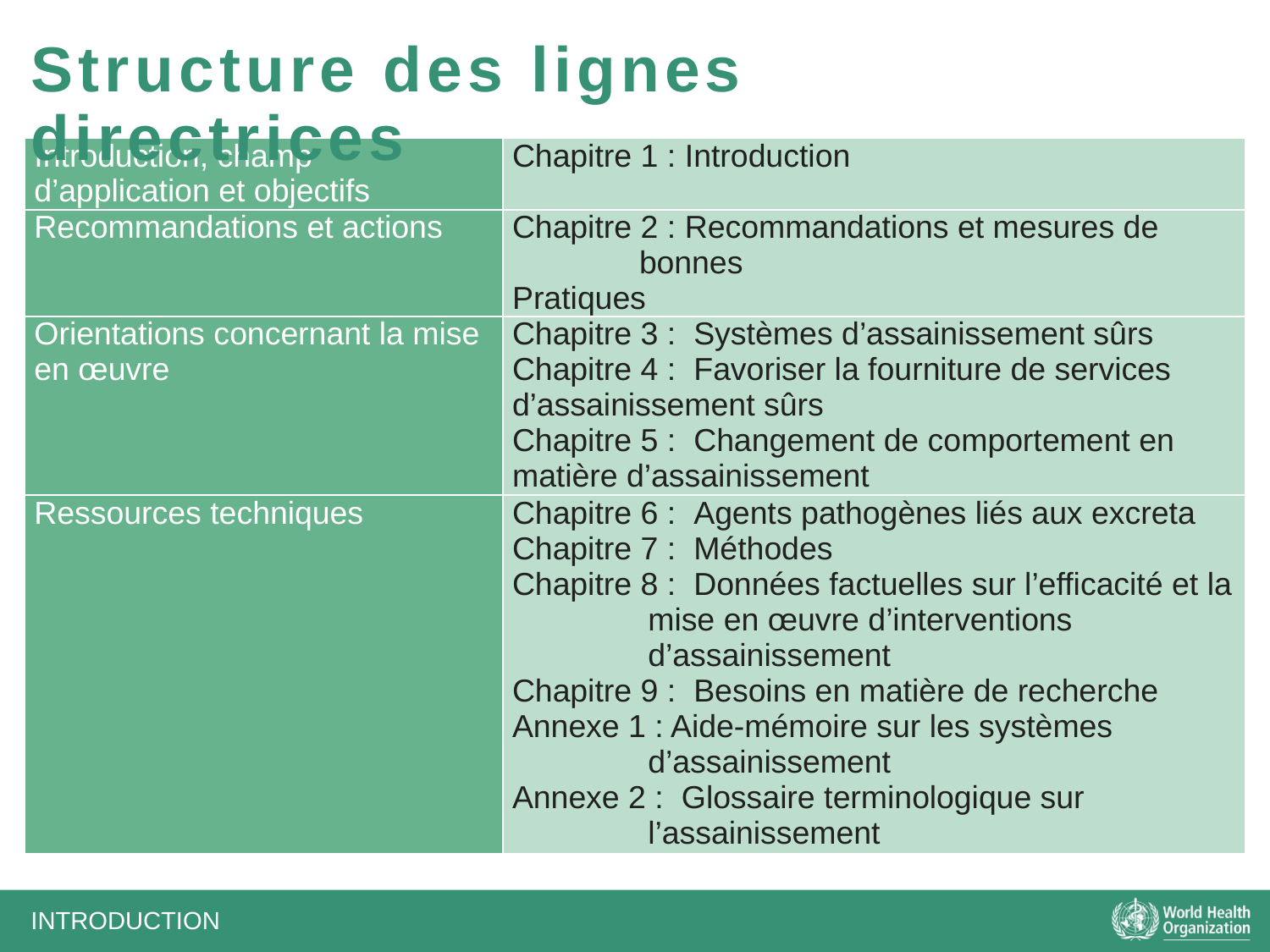

Structure des lignes directrices
| Introduction, champ d’application et objectifs | Chapitre 1 : Introduction |
| --- | --- |
| Recommandations et actions | Chapitre 2 : Recommandations et mesures de bonnes Pratiques |
| Orientations concernant la mise en œuvre | Chapitre 3 : Systèmes d’assainissement sûrs Chapitre 4 : Favoriser la fourniture de services d’assainissement sûrs Chapitre 5 : Changement de comportement en matière d’assainissement |
| Ressources techniques | Chapitre 6 : Agents pathogènes liés aux excreta Chapitre 7 : Méthodes Chapitre 8 : Données factuelles sur l’efficacité et la mise en œuvre d’interventions d’assainissement Chapitre 9 : Besoins en matière de recherche Annexe 1 : Aide-mémoire sur les systèmes d’assainissement Annexe 2 : Glossaire terminologique sur l’assainissement |
INTRODUCTION